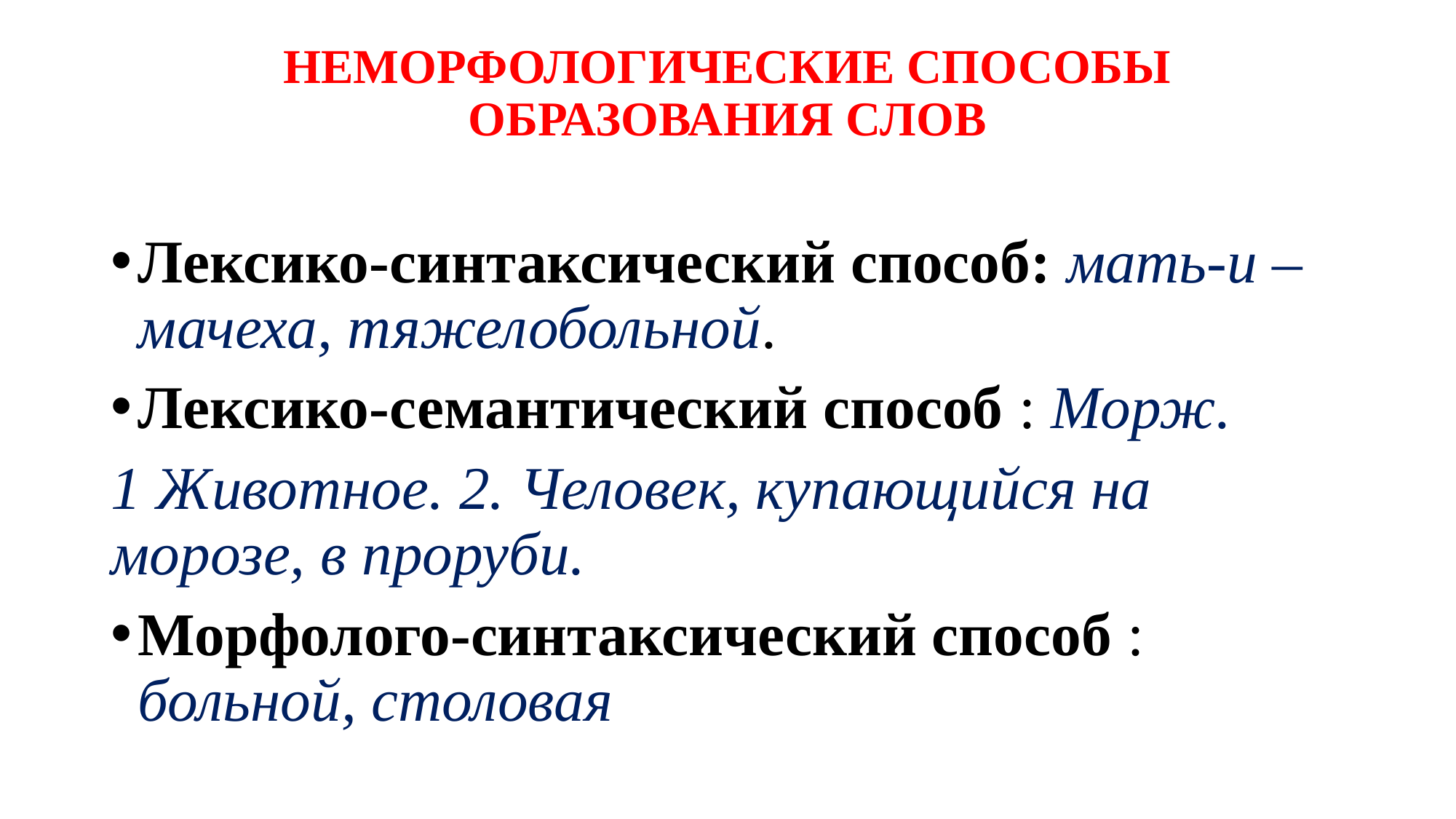

# НЕМОРФОЛОГИЧЕСКИЕ СПОСОБЫ ОБРАЗОВАНИЯ СЛОВ
Лексико-синтаксический способ: мать-и –мачеха, тяжелобольной.
Лексико-семантический способ : Морж.
1 Животное. 2. Человек, купающийся на морозе, в проруби.
Морфолого-синтаксический способ : больной, столовая